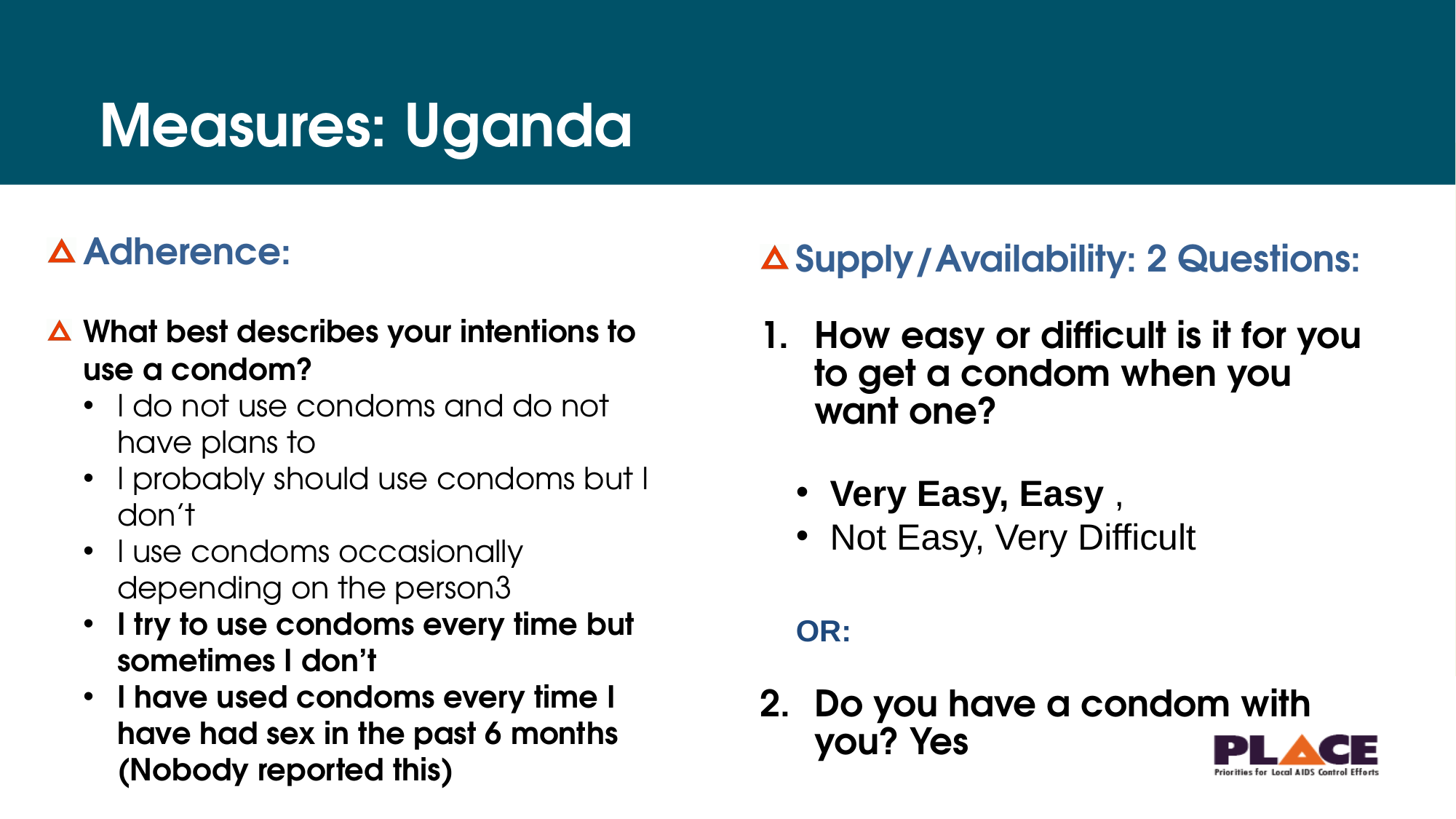

# Measures: Uganda

Supply/Availability: 2 Questions:

How easy or difficult is it for you to get a condom when you want one?

Very Easy, Easy ,
Not Easy, Very Difficult

OR:

Do you have a condom with you? Yes

Adherence:

What best describes your intentions to use a condom?
I do not use condoms and do not have plans to
I probably should use condoms but I don’t
I use condoms occasionally depending on the person3
I try to use condoms every time but sometimes I don’t
I have used condoms every time I have had sex in the past 6 months (Nobody reported this)